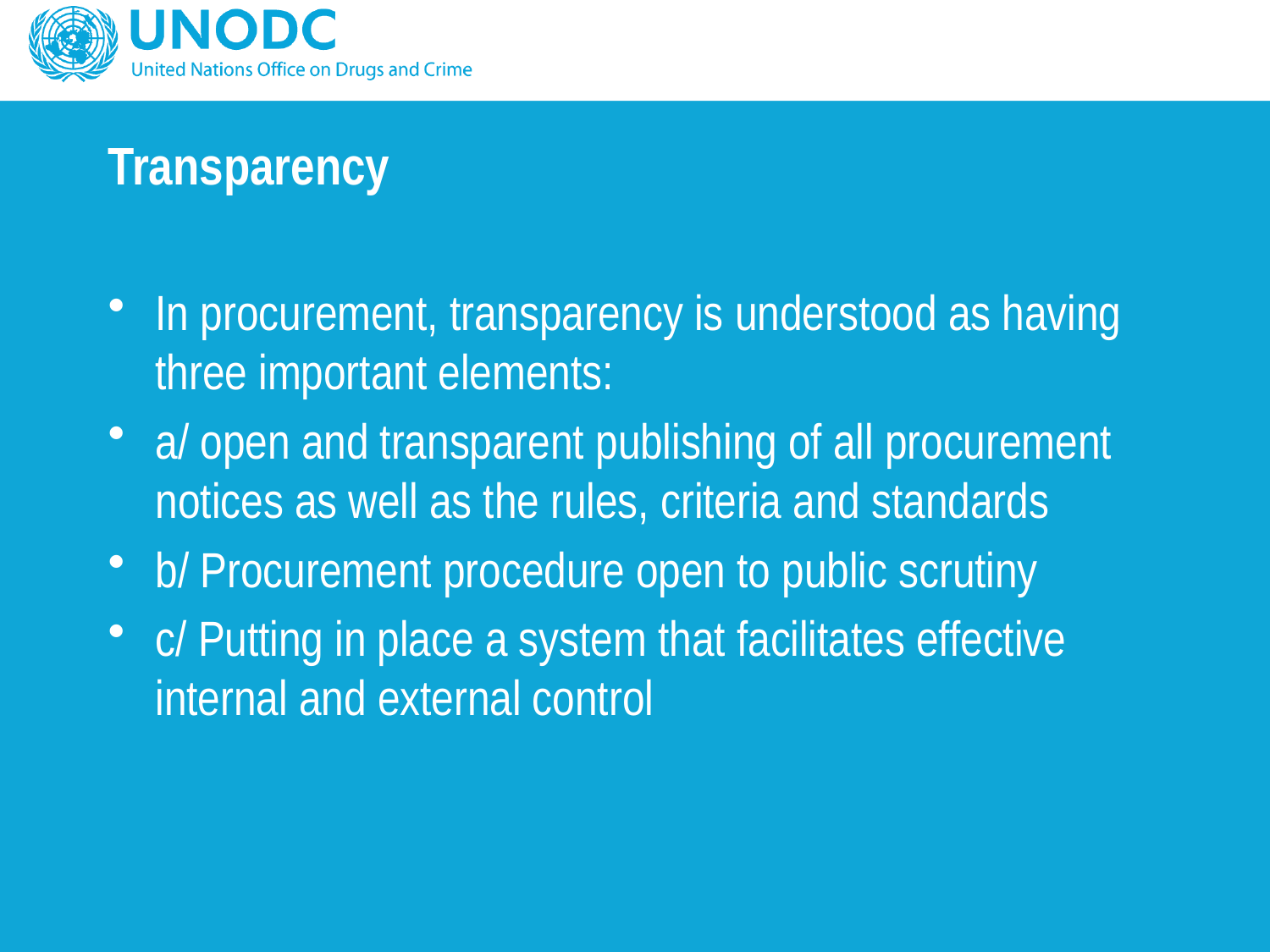

# Transparency
In procurement, transparency is understood as having three important elements:
a/ open and transparent publishing of all procurement notices as well as the rules, criteria and standards
b/ Procurement procedure open to public scrutiny
c/ Putting in place a system that facilitates effective internal and external control